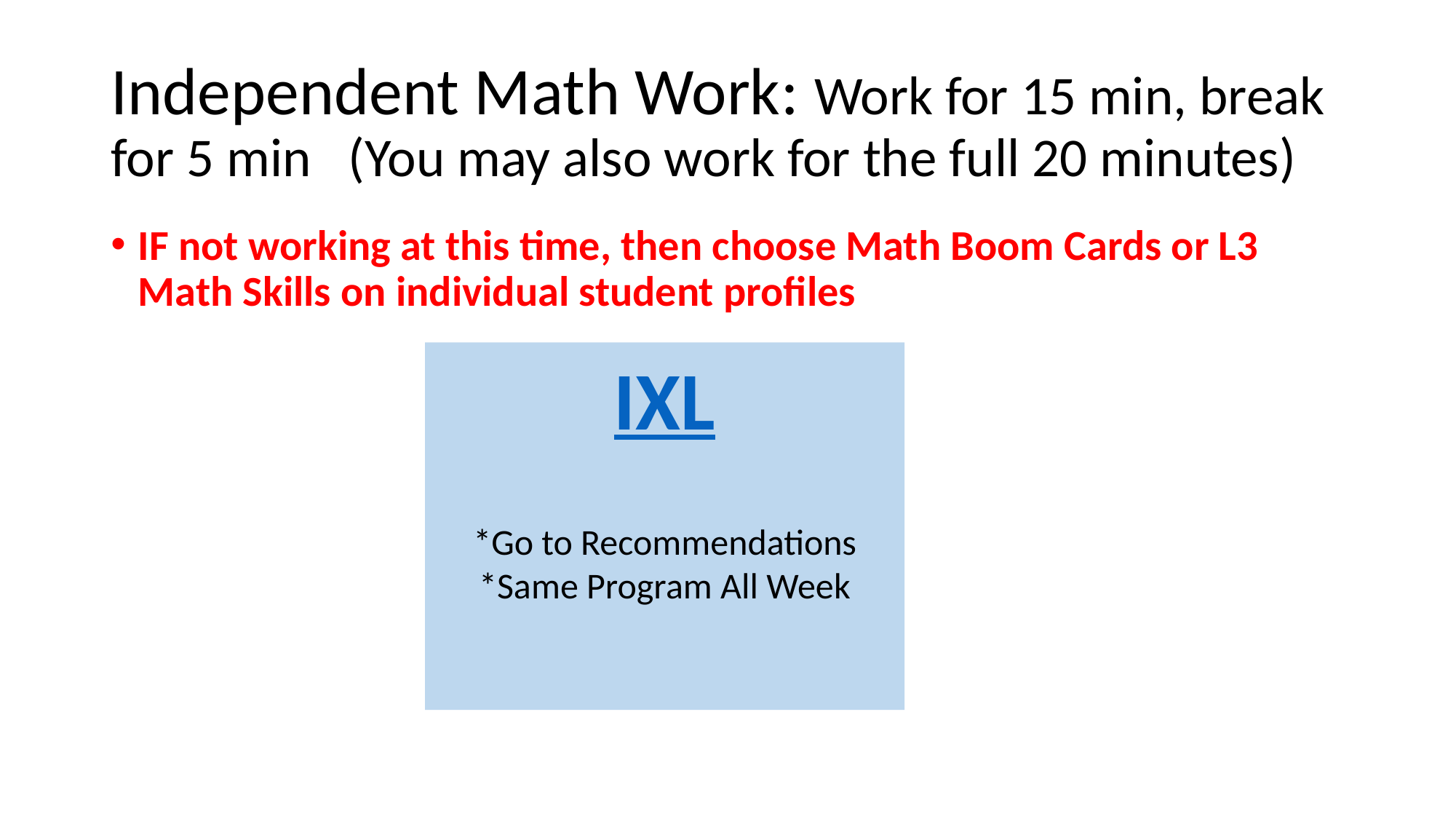

# Independent Math Work: Work for 15 min, break for 5 min   (You may also work for the full 20 minutes)
IF not working at this time, then choose Math Boom Cards or L3 Math Skills on individual student profiles

IXL

*Go to Recommendations
*Same Program All Week